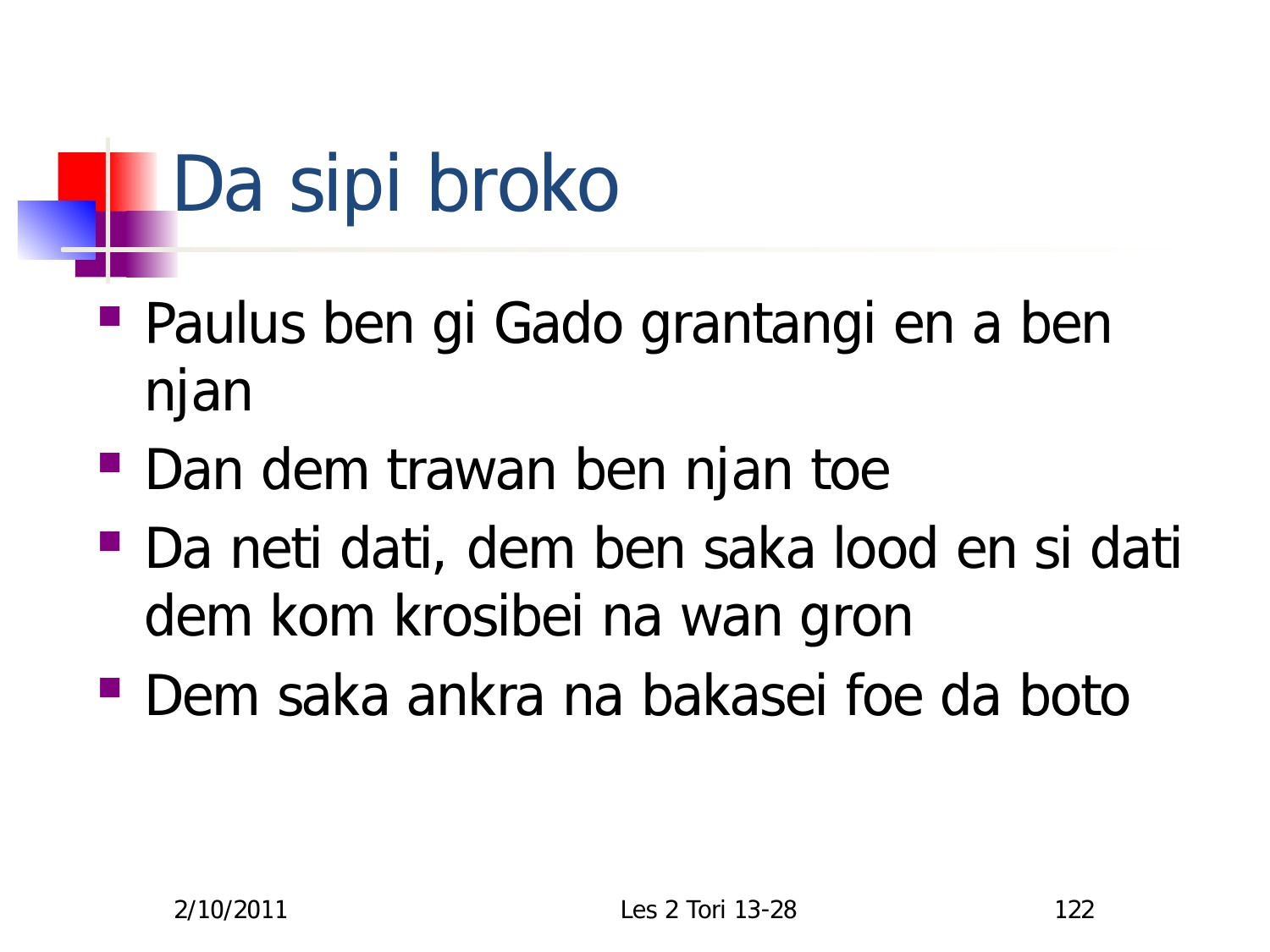

# Da sipi broko
Paulus ben gi Gado grantangi en a ben njan
Dan dem trawan ben njan toe
Da neti dati, dem ben saka lood en si dati dem kom krosibei na wan gron
Dem saka ankra na bakasei foe da boto
2/10/2011
Les 2 Tori 13-28
122